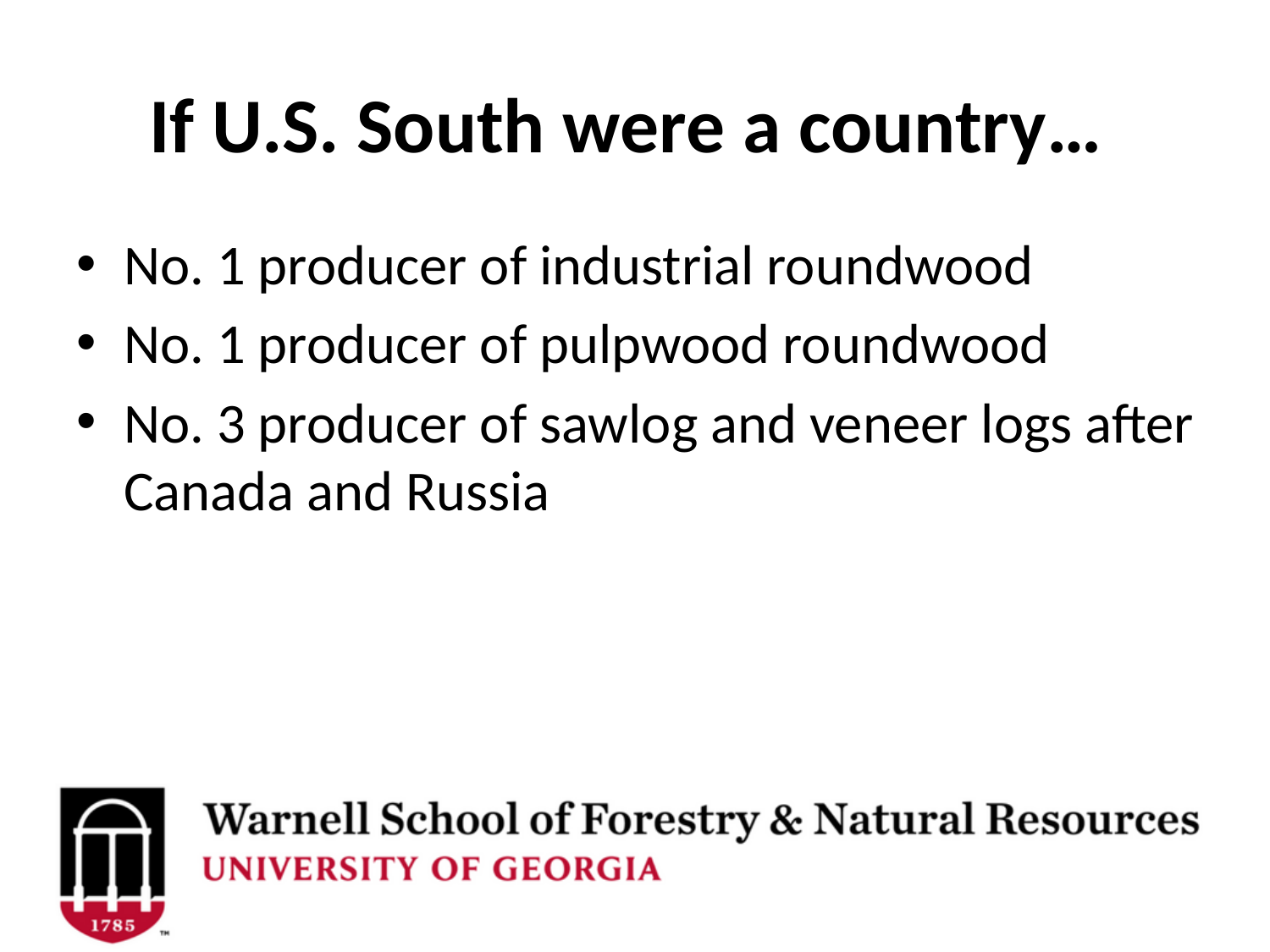

# If U.S. South were a country…
No. 1 producer of industrial roundwood
No. 1 producer of pulpwood roundwood
No. 3 producer of sawlog and veneer logs after Canada and Russia